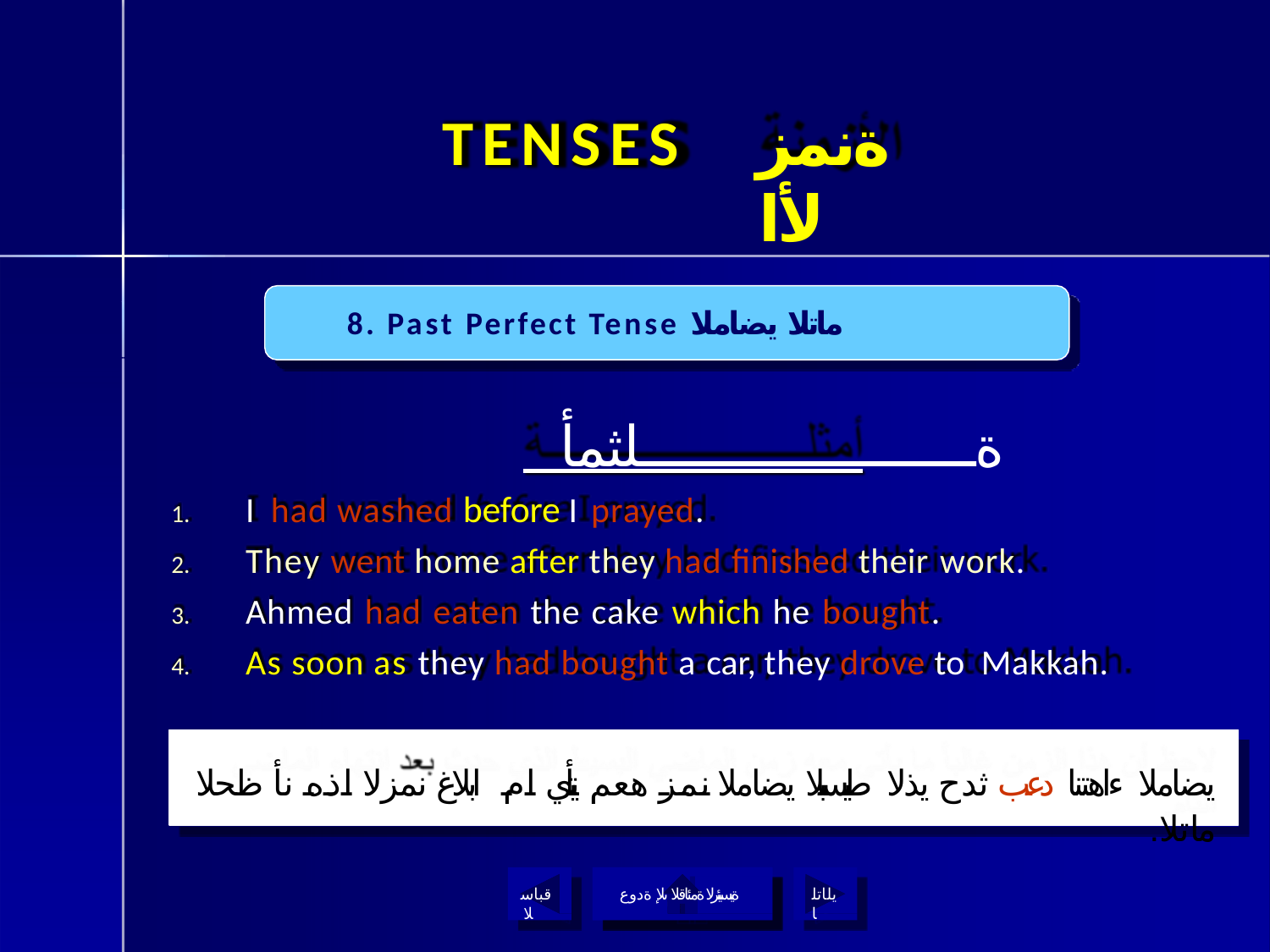

# TENSES
ةنمزلأا

8. Past Perfect Tense ماتلا يضاملا

ةــــــــــــــــــــــلثمأ
I had washed before I prayed.
They went home after they had finished their work.
Ahmed had eaten the cake which he bought.
As soon as they had bought a car, they drove to Makkah.

يضاملا  ءاهتنا دعب    ثدح يذلا  طيسبلا          يضاملا نمز هعم يتأي     ام  ابلاغ  نمزلا اذه نأ ظحلا
.ماتلا

قباسلا
ةيسيئرلا ةمئاقلا ىلإ ةدوع
يلاتلا